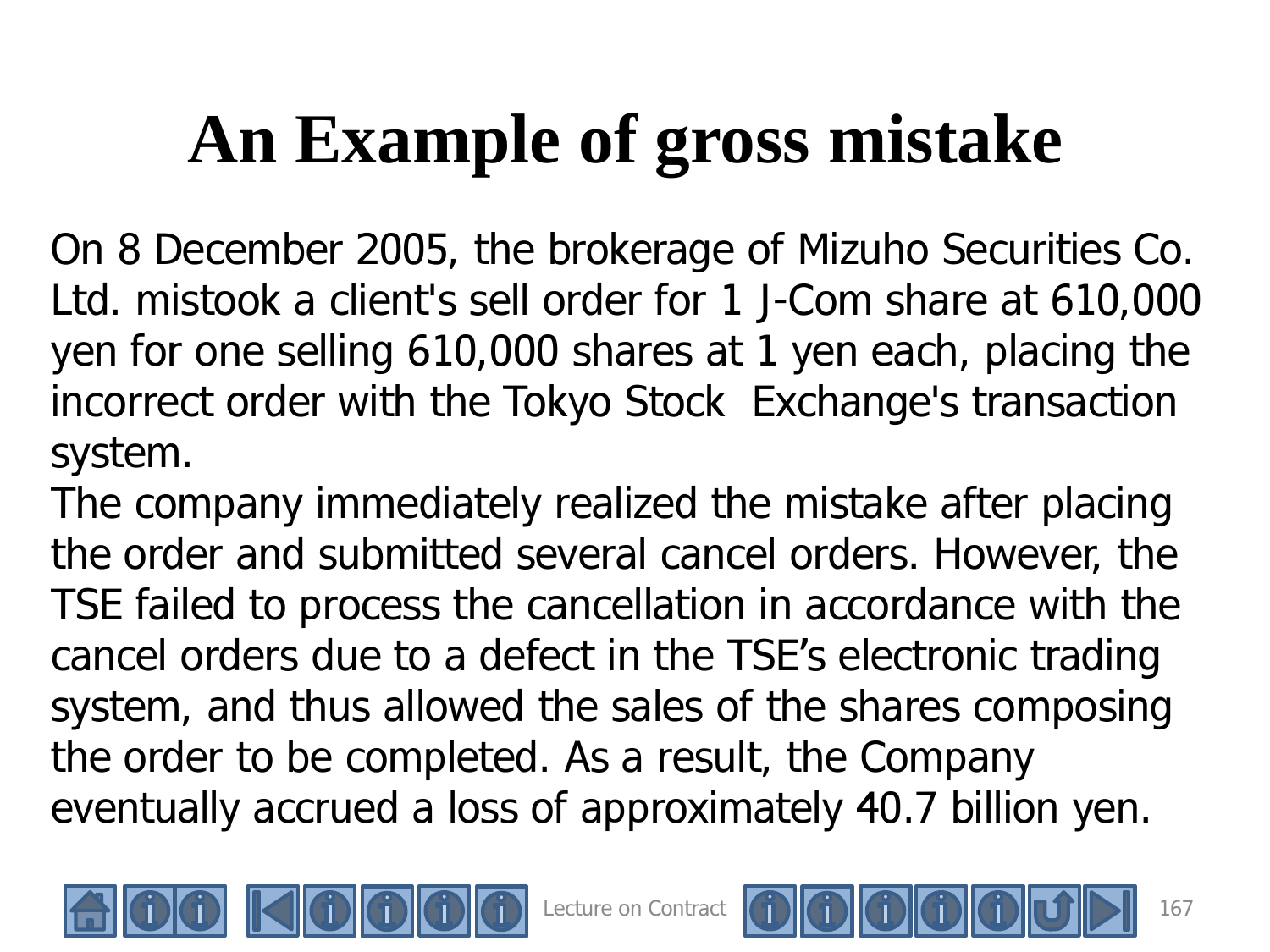

An Example of gross mistake
On 8 December 2005, the brokerage of Mizuho Securities Co. Ltd. mistook a client's sell order for 1 J-Com share at 610,000 yen for one selling 610,000 shares at 1 yen each, placing the incorrect order with the Tokyo Stock  Exchange's transaction system.
The company immediately realized the mistake after placing the order and submitted several cancel orders. However, the TSE failed to process the cancellation in accordance with the cancel orders due to a defect in the TSE’s electronic trading system, and thus allowed the sales of the shares composing the order to be completed. As a result, the Company eventually accrued a loss of approximately 40.7 billion yen.
Lecture on Contract
167